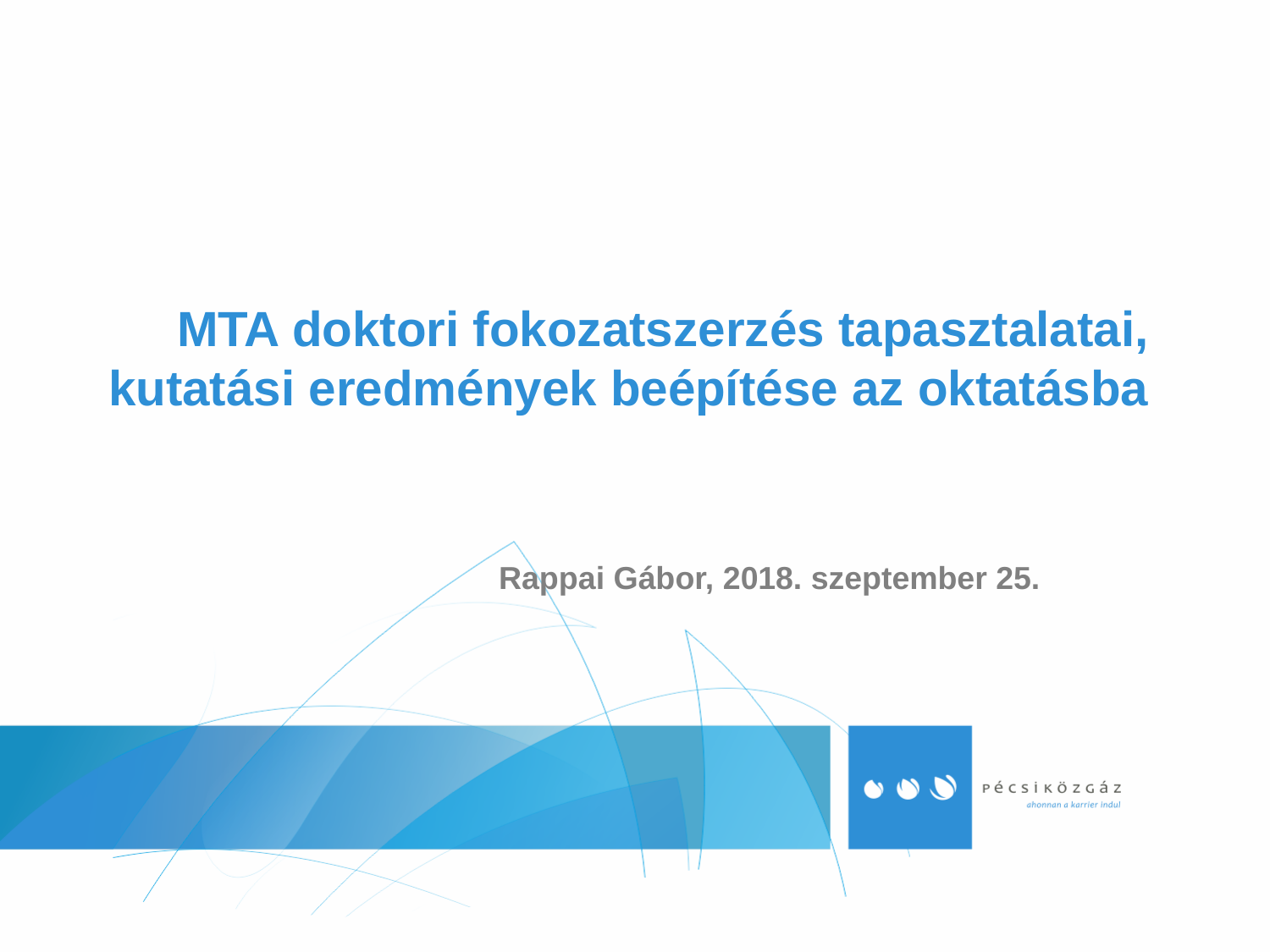

# MTA doktori fokozatszerzés tapasztalatai, kutatási eredmények beépítése az oktatásba
Rappai Gábor, 2018. szeptember 25.